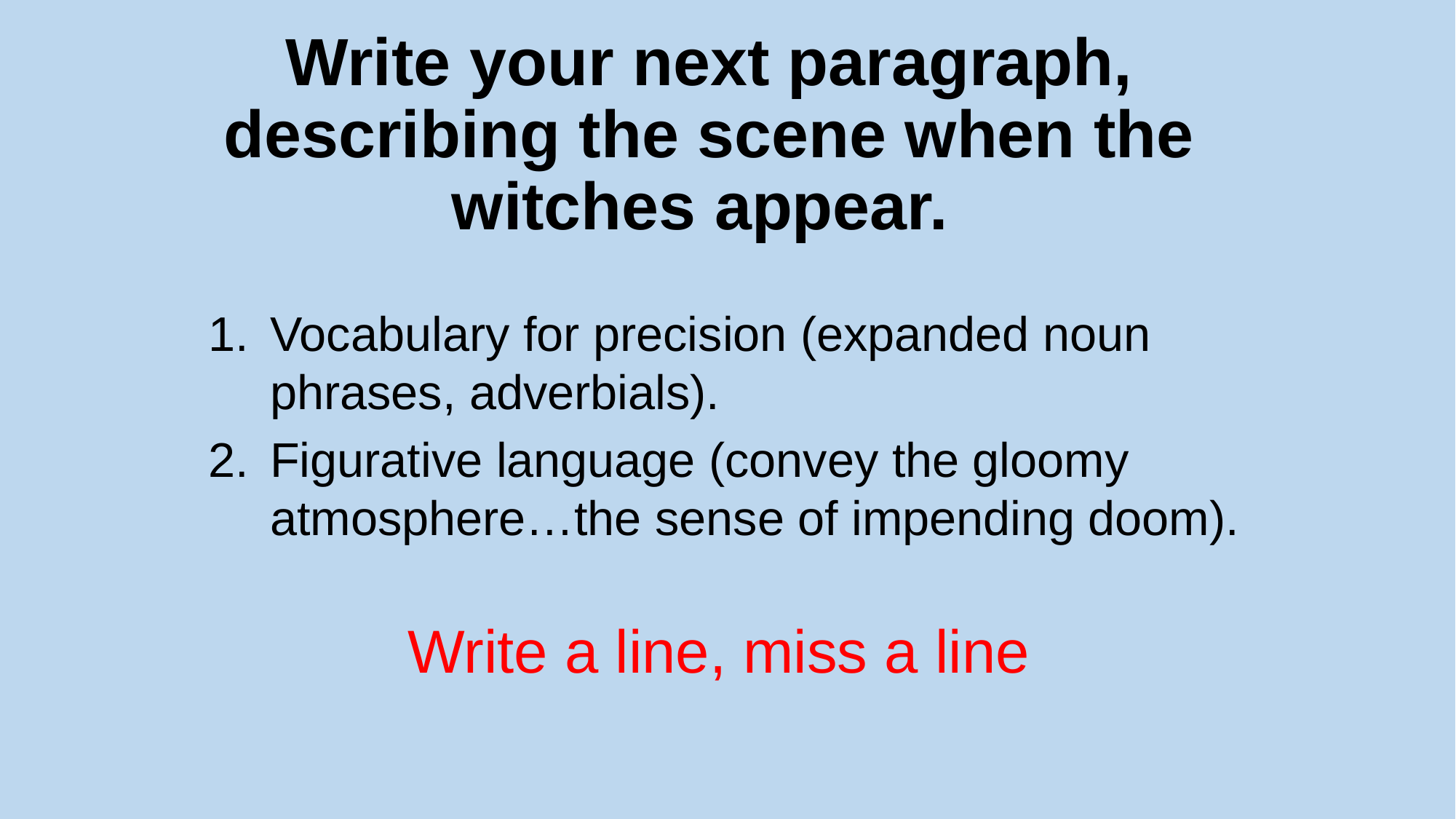

Write your next paragraph, describing the scene when the witches appear.
Vocabulary for precision (expanded noun phrases, adverbials).
Figurative language (convey the gloomy atmosphere…the sense of impending doom).
Write a line, miss a line